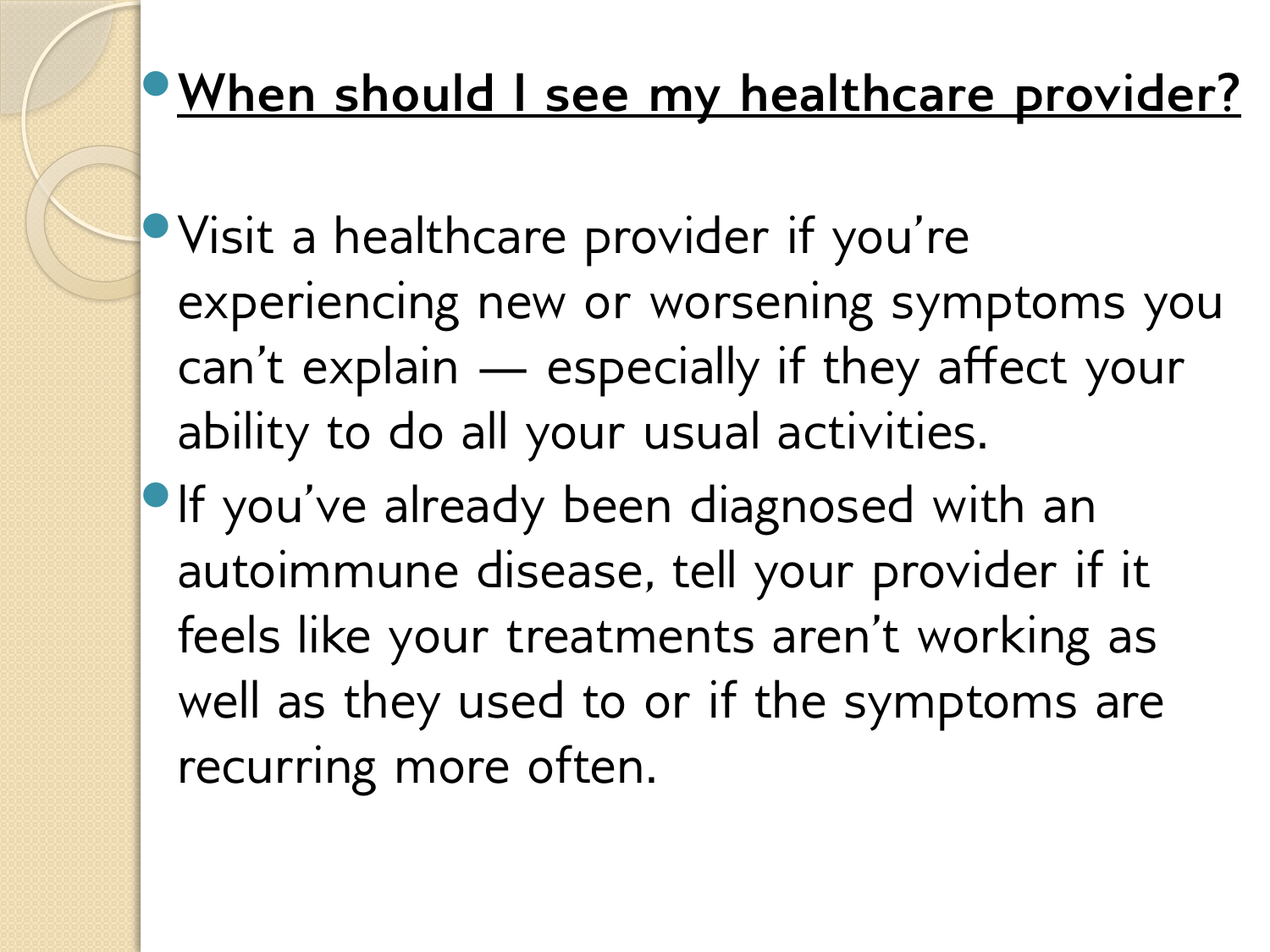

When should I see my healthcare provider?

Visit a healthcare provider if you’re experiencing new or worsening symptoms you can’t explain — especially if they affect your ability to do all your usual activities.
If you’ve already been diagnosed with an autoimmune disease, tell your provider if it feels like your treatments aren’t working as well as they used to or if the symptoms are recurring more often.